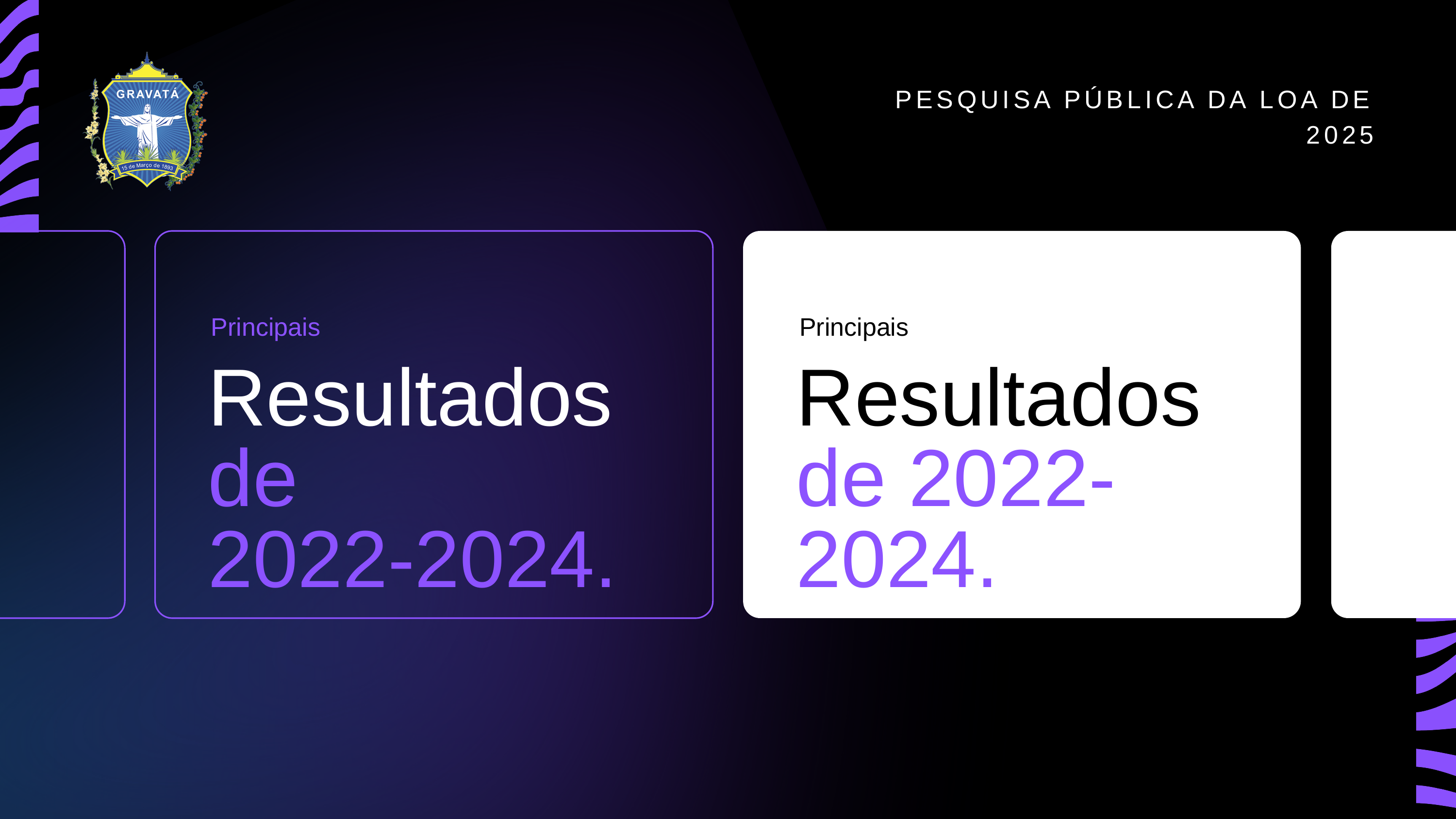

PESQUISA PÚBLICA DA LOA DE 2025

Principais
Principais
Resultados de
2022-2024.
Resultados de 2022-2024.